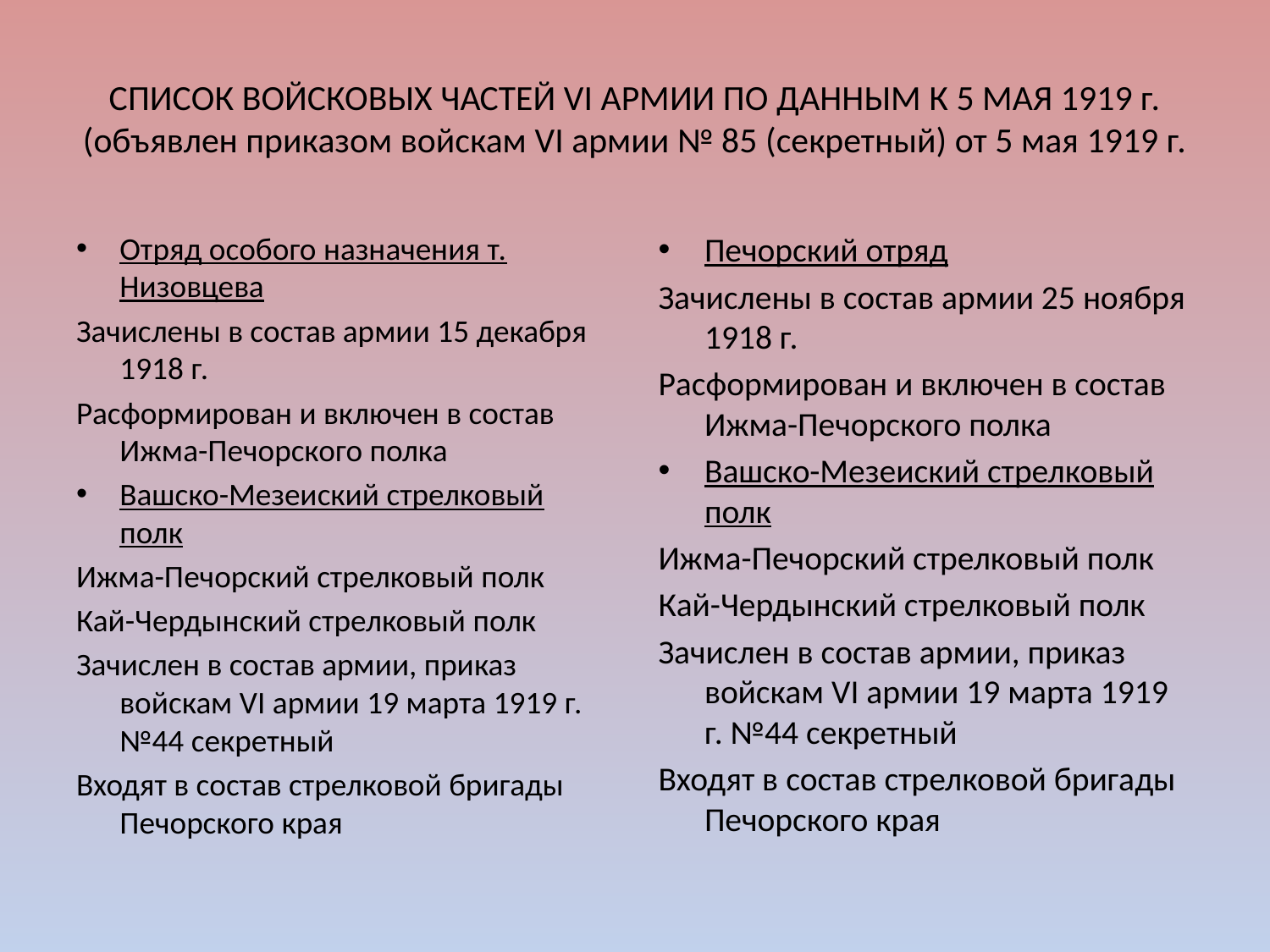

# СПИСОК ВОЙСКОВЫХ ЧАСТЕЙ VI АРМИИ ПО ДАННЫМ К 5 МАЯ 1919 г. (объявлен приказом войскам VI армии № 85 (секретный) от 5 мая 1919 г.
Отряд особого назначения т. Низовцева
Зачислены в состав армии 15 декабря 1918 г.
Расформирован и включен в состав Ижма-Печорского полка
Вашско-Мезеиский стрелковый полк
Ижма-Печорский стрелковый полк
Кай-Чердынский стрелковый полк
Зачислен в состав армии, приказ войскам VI армии 19 марта 1919 г. №44 секретный
Входят в состав стрелковой бригады Печорского края
Печорский отряд
Зачислены в состав армии 25 ноября 1918 г.
Расформирован и включен в состав Ижма-Печорского полка
Вашско-Мезеиский стрелковый полк
Ижма-Печорский стрелковый полк
Кай-Чердынский стрелковый полк
Зачислен в состав армии, приказ войскам VI армии 19 марта 1919 г. №44 секретный
Входят в состав стрелковой бригады Печорского края